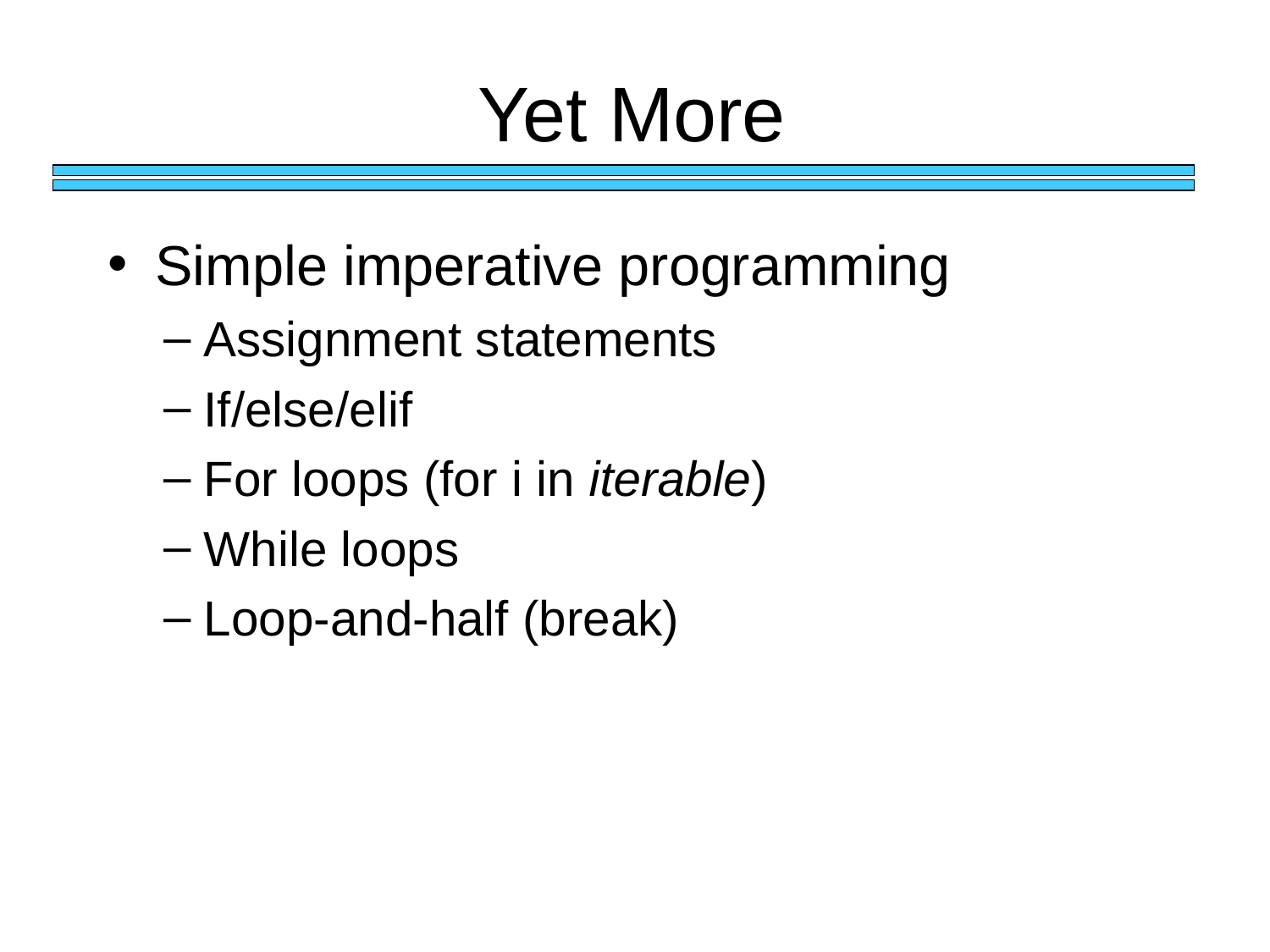

# Yet More

Simple imperative programming
Assignment statements
If/else/elif
For loops (for i in iterable)
While loops
Loop-and-half (break)